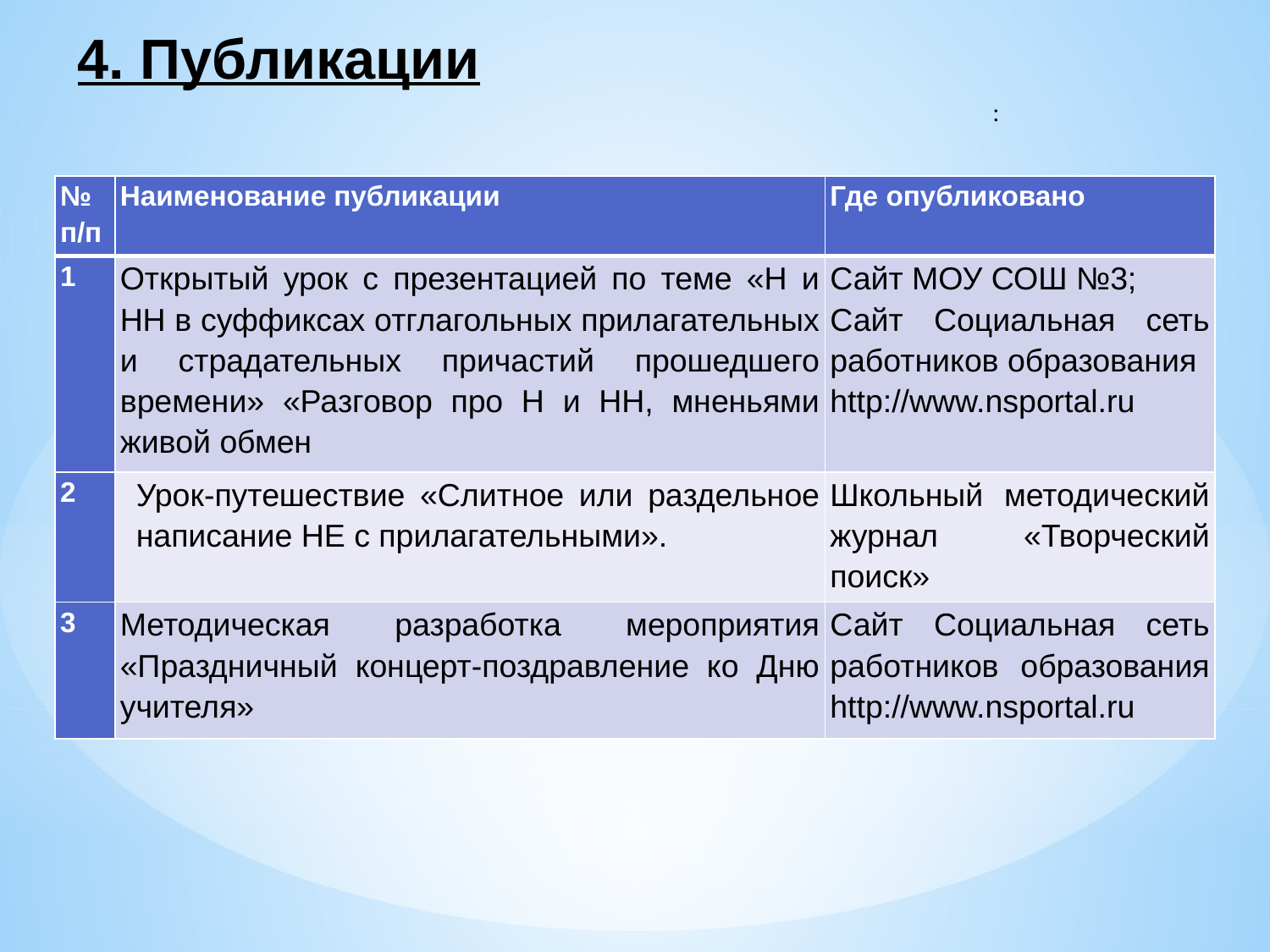

# 4. Публикации
:
| № п/п | Наименование публикации | Где опубликовано |
| --- | --- | --- |
| 1 | Открытый урок с презентацией по теме «Н и НН в суффиксах отглагольных прилагательных и страдательных причастий прошедшего времени» «Разговор про Н и НН, мненьями живой обмен | Сайт МОУ СОШ №3; Сайт Социальная сеть работников образования http://www.nsportal.ru |
| 2 | Урок-путешествие «Слитное или раздельное написание НЕ с прилагательными». | Школьный методический журнал «Творческий поиск» |
| 3 | Методическая разработка мероприятия «Праздничный концерт-поздравление ко Дню учителя» | Сайт Социальная сеть работников образования http://www.nsportal.ru |